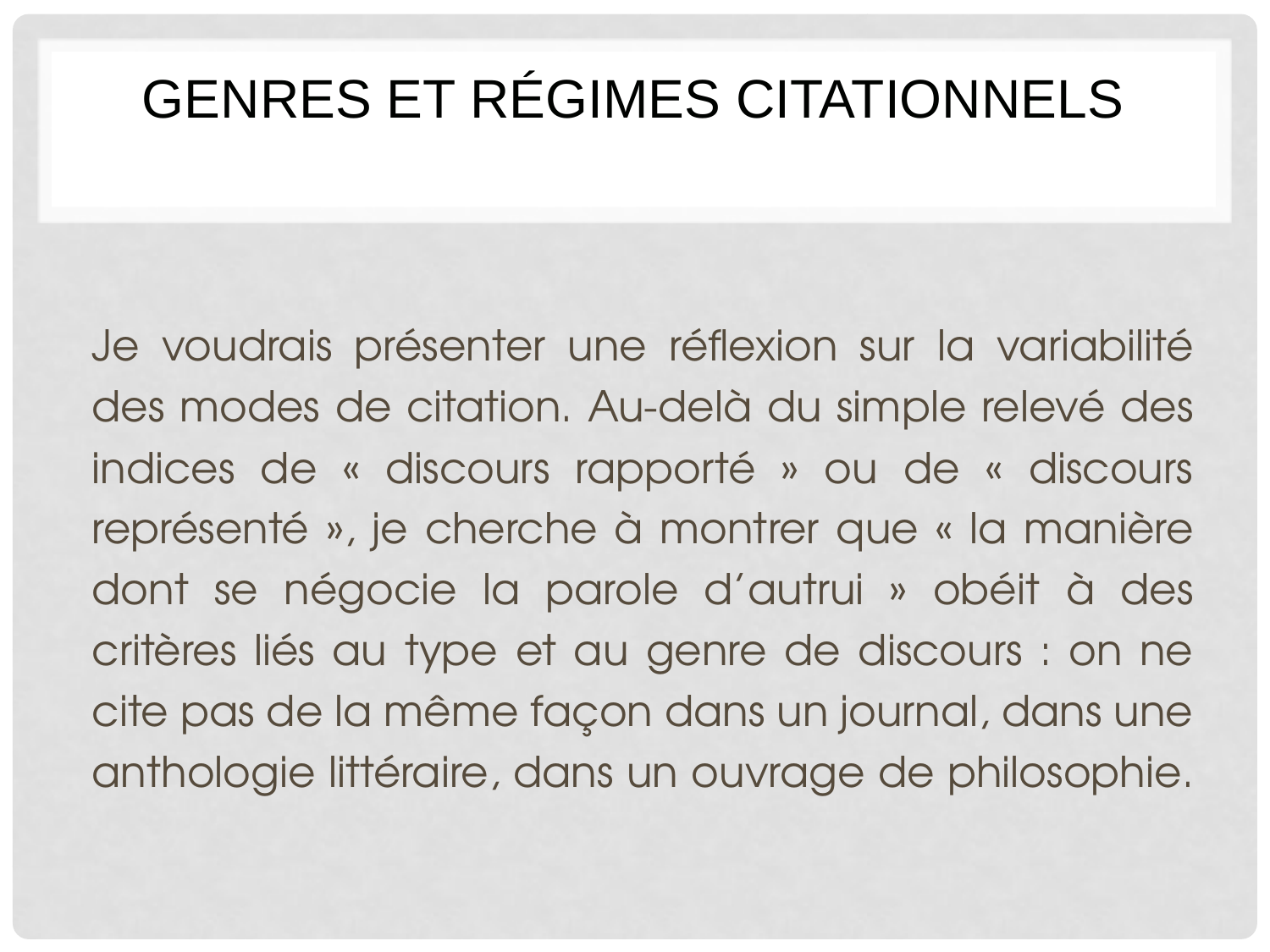

# Genres et régimes citationnels

Je voudrais présenter une réflexion sur la variabilité des modes de citation. Au-delà du simple relevé des indices de « discours rapporté » ou de « discours représenté », je cherche à montrer que « la manière dont se négocie la parole d’autrui » obéit à des critères liés au type et au genre de discours : on ne cite pas de la même façon dans un journal, dans une anthologie littéraire, dans un ouvrage de philosophie.